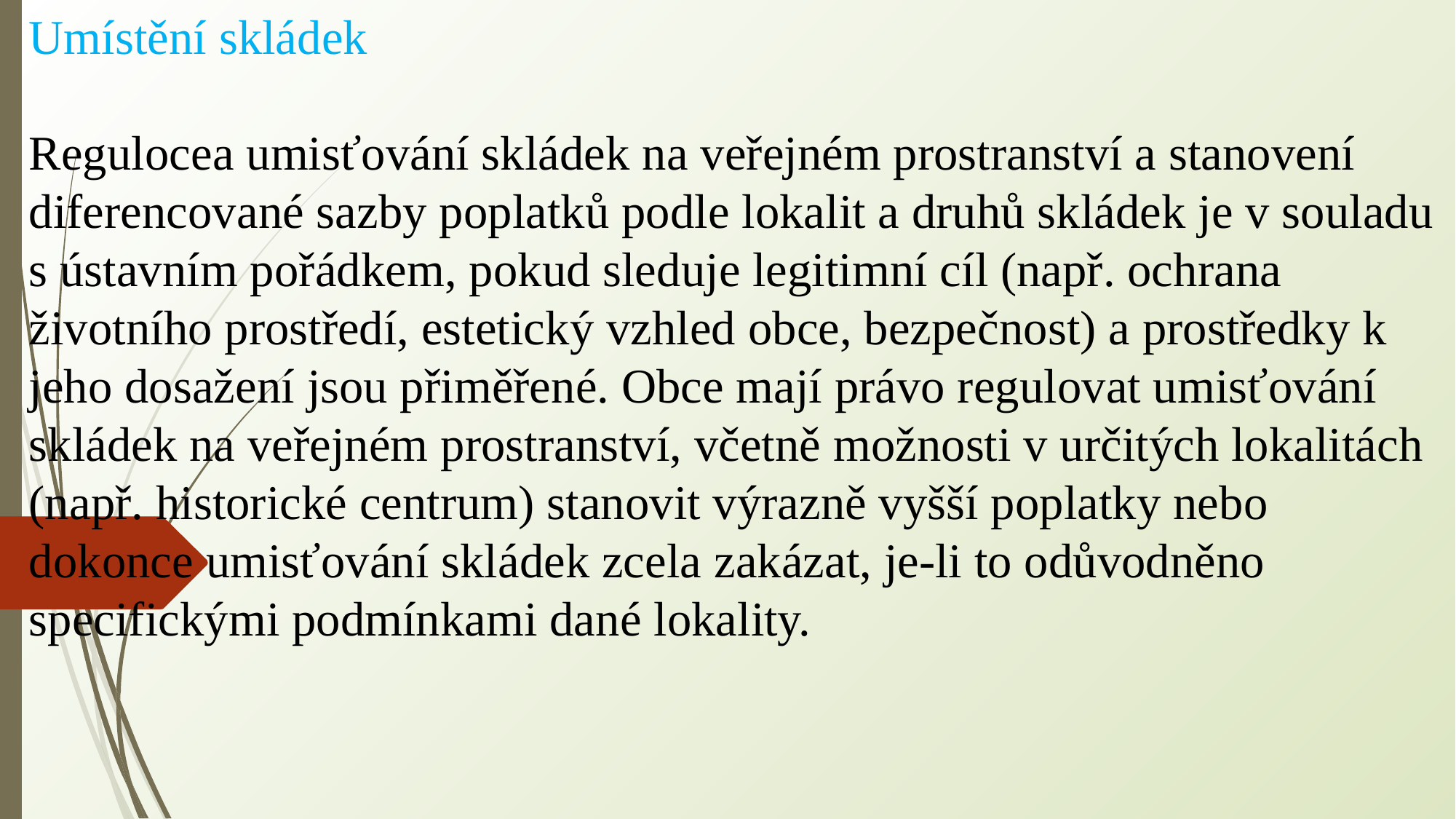

Umístění skládek

Regulocea umisťování skládek na veřejném prostranství a stanovení diferencované sazby poplatků podle lokalit a druhů skládek je v souladu s ústavním pořádkem, pokud sleduje legitimní cíl (např. ochrana životního prostředí, estetický vzhled obce, bezpečnost) a prostředky k jeho dosažení jsou přiměřené. Obce mají právo regulovat umisťování skládek na veřejném prostranství, včetně možnosti v určitých lokalitách (např. historické centrum) stanovit výrazně vyšší poplatky nebo dokonce umisťování skládek zcela zakázat, je-li to odůvodněno specifickými podmínkami dané lokality.